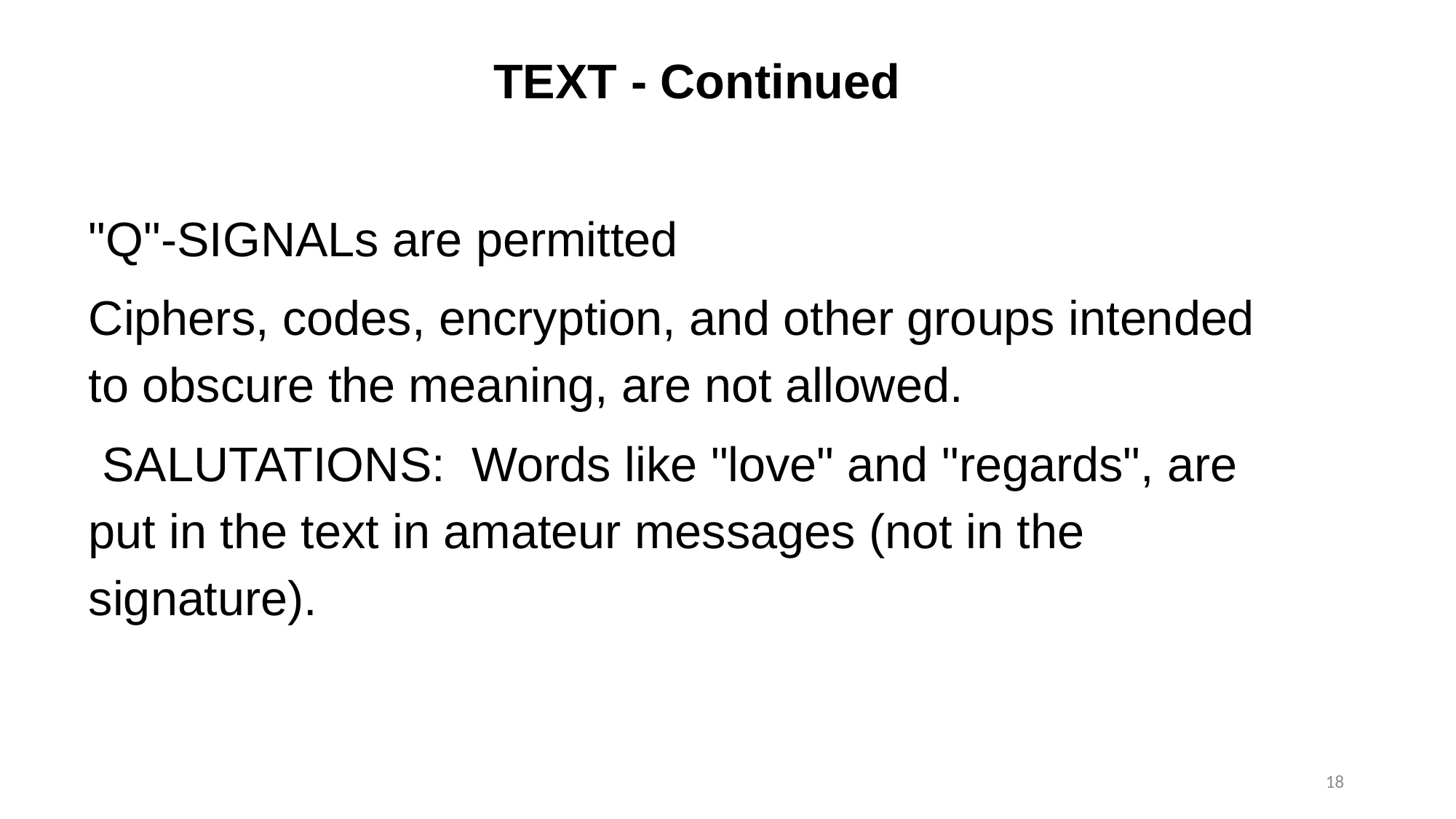

TEXT - Continued

"Q"-SIGNALs are permitted
Ciphers, codes, encryption, and other groups intended to obscure the meaning, are not allowed.
 SALUTATIONS:  Words like "love" and "regards", are put in the text in amateur messages (not in the signature).
18